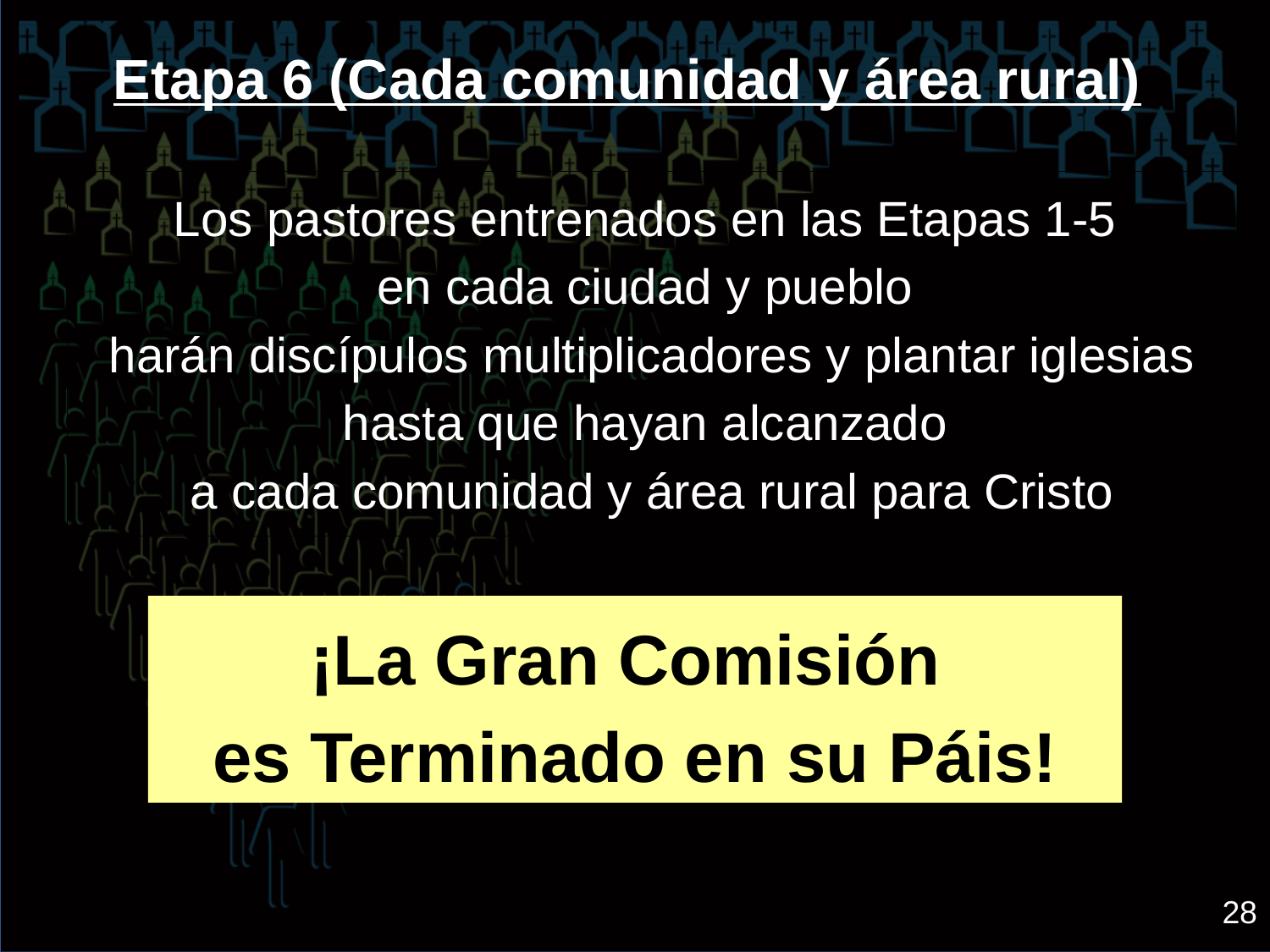

Etapa 6 (Cada comunidad y área rural)
Los pastores entrenados en las Etapas 1-5
en cada ciudad y pueblo
harán discípulos multiplicadores y plantar iglesias hasta que hayan alcanzado
a cada comunidad y área rural para Cristo
¡La Gran Comisión
es Terminado en su Páis!
28